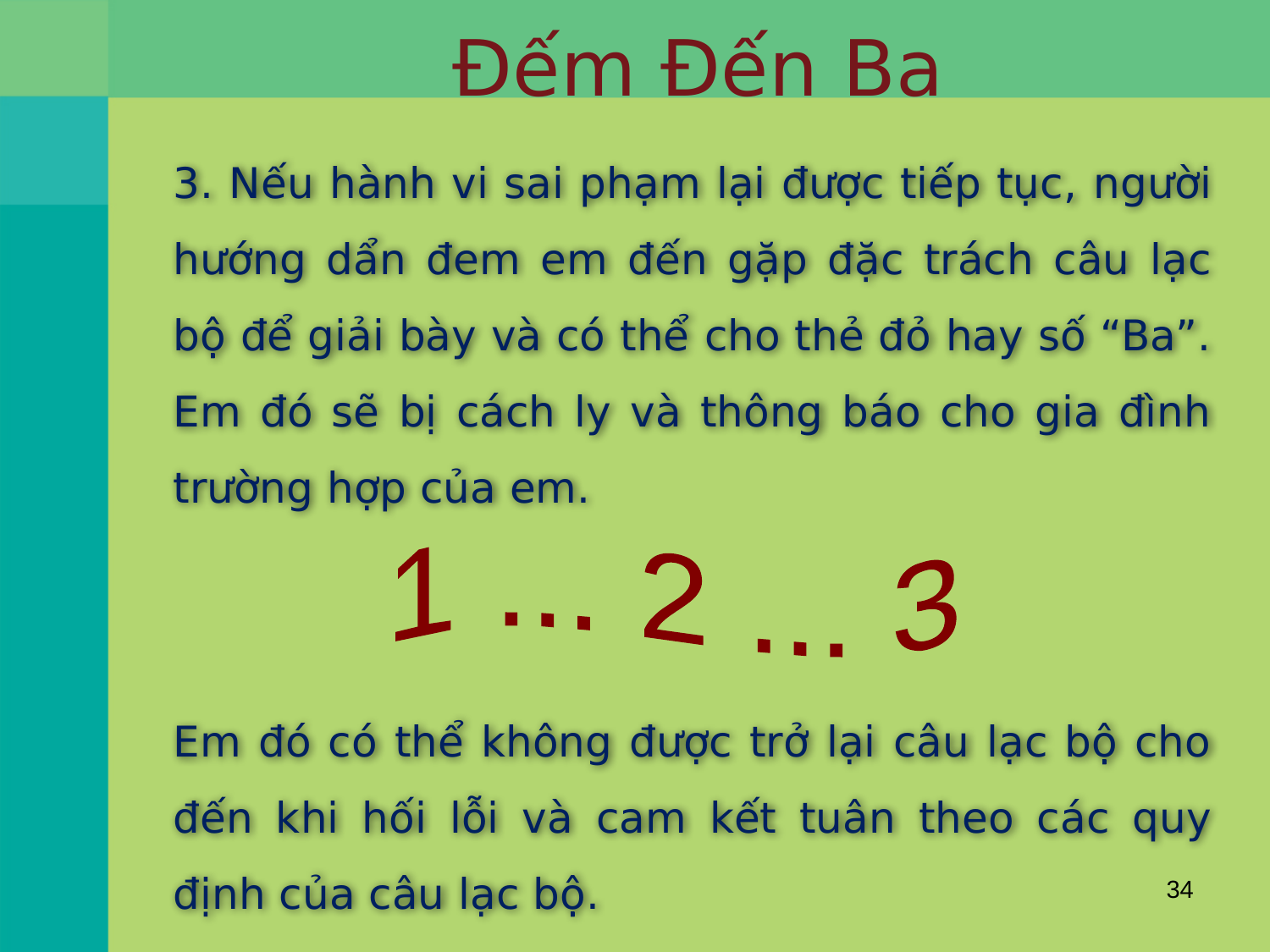

# Đếm Đến Ba
3. Nếu hành vi sai phạm lại được tiếp tục, người hướng dẩn đem em đến gặp đặc trách câu lạc bộ để giải bày và có thể cho thẻ đỏ hay số “Ba”. Em đó sẽ bị cách ly và thông báo cho gia đình trường hợp của em.

Em đó có thể không được trở lại câu lạc bộ cho đến khi hối lỗi và cam kết tuân theo các quy định của câu lạc bộ.
1 ... 2 ... 3
34